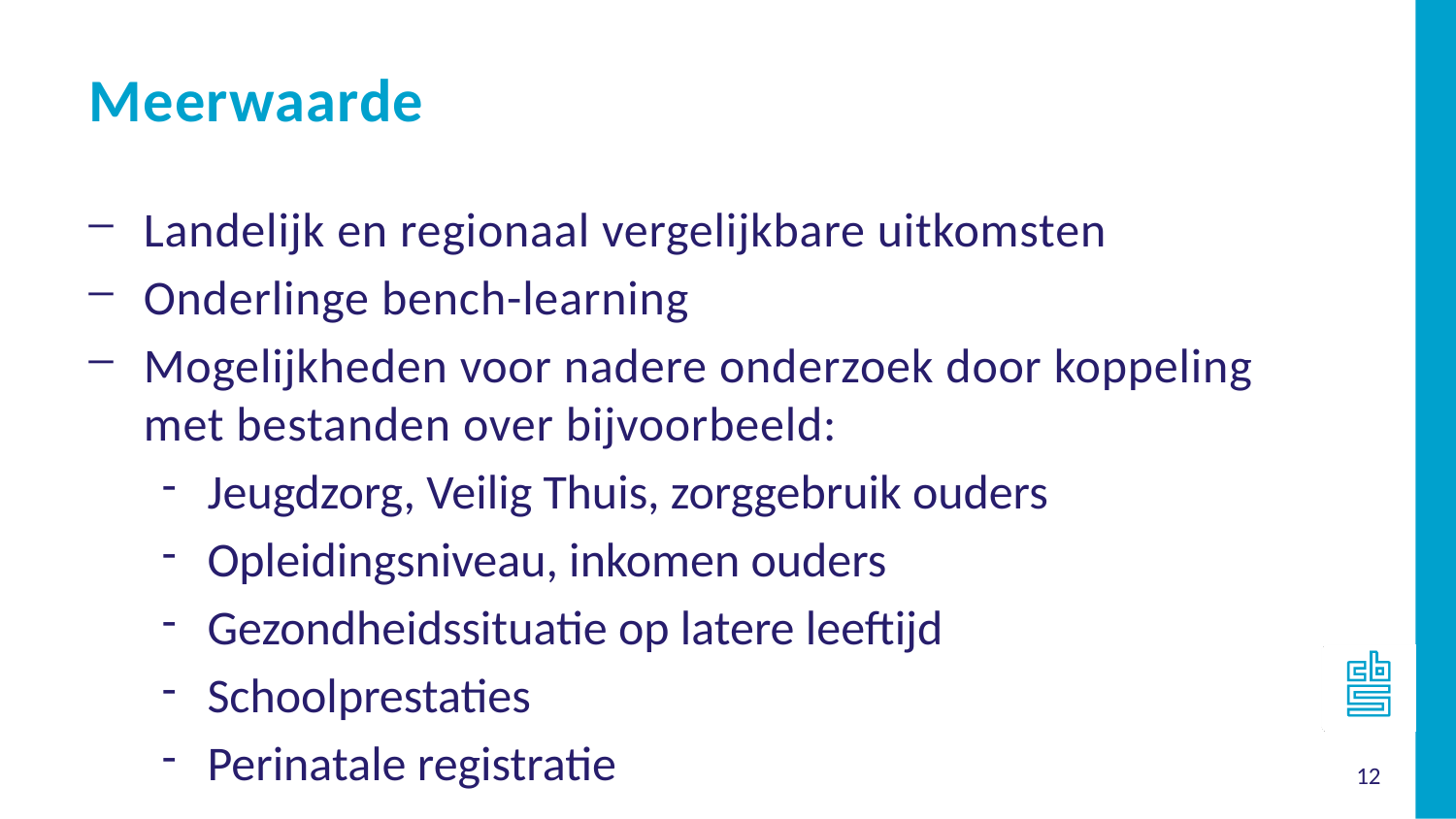

Meerwaarde
Landelijk en regionaal vergelijkbare uitkomsten
Onderlinge bench-learning
Mogelijkheden voor nadere onderzoek door koppeling met bestanden over bijvoorbeeld:
Jeugdzorg, Veilig Thuis, zorggebruik ouders
Opleidingsniveau, inkomen ouders
Gezondheidssituatie op latere leeftijd
Schoolprestaties
Perinatale registratie

12